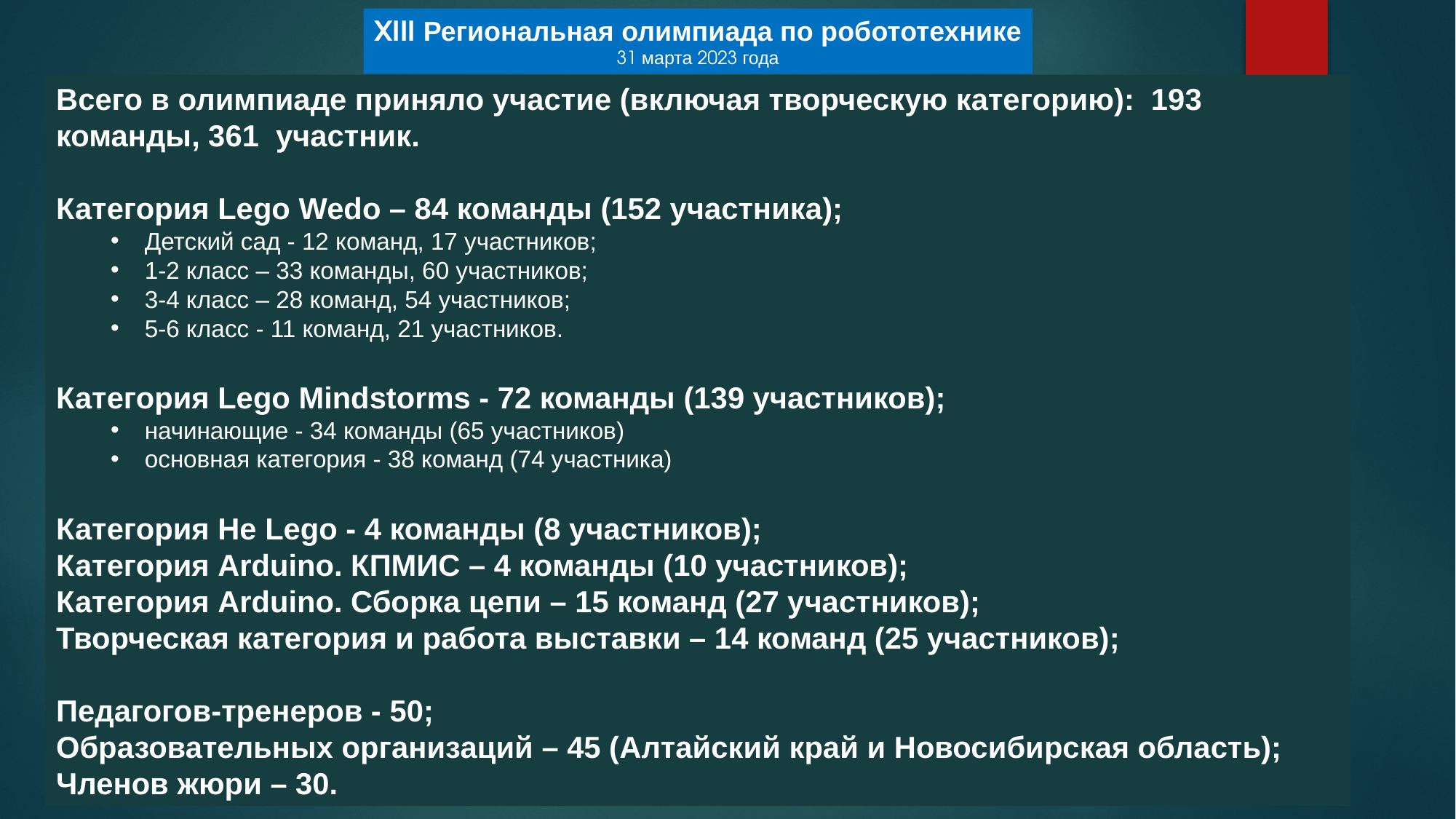

XIII Региональная олимпиада по робототехнике
31 марта 2023 года
Всего в олимпиаде приняло участие (включая творческую категорию):  193 команды, 361  участник.

Категория Lego Wedo – 84 команды (152 участника);
Детский сад - 12 команд, 17 участников;
1-2 класс – 33 команды, 60 участников;
3-4 класс – 28 команд, 54 участников;
5-6 класс - 11 команд, 21 участников.

Категория Lego Mindstorms - 72 команды (139 участников);
начинающие - 34 команды (65 участников)
основная категория - 38 команд (74 участника)

Категория Не Lego - 4 команды (8 участников);
Категория Arduino. КПМИС – 4 команды (10 участников);
Категория Arduino. Сборка цепи – 15 команд (27 участников);
Творческая категория и работа выставки – 14 команд (25 участников);

Педагогов-тренеров - 50;
Образовательных организаций – 45 (Алтайский край и Новосибирская область);
Членов жюри – 30.